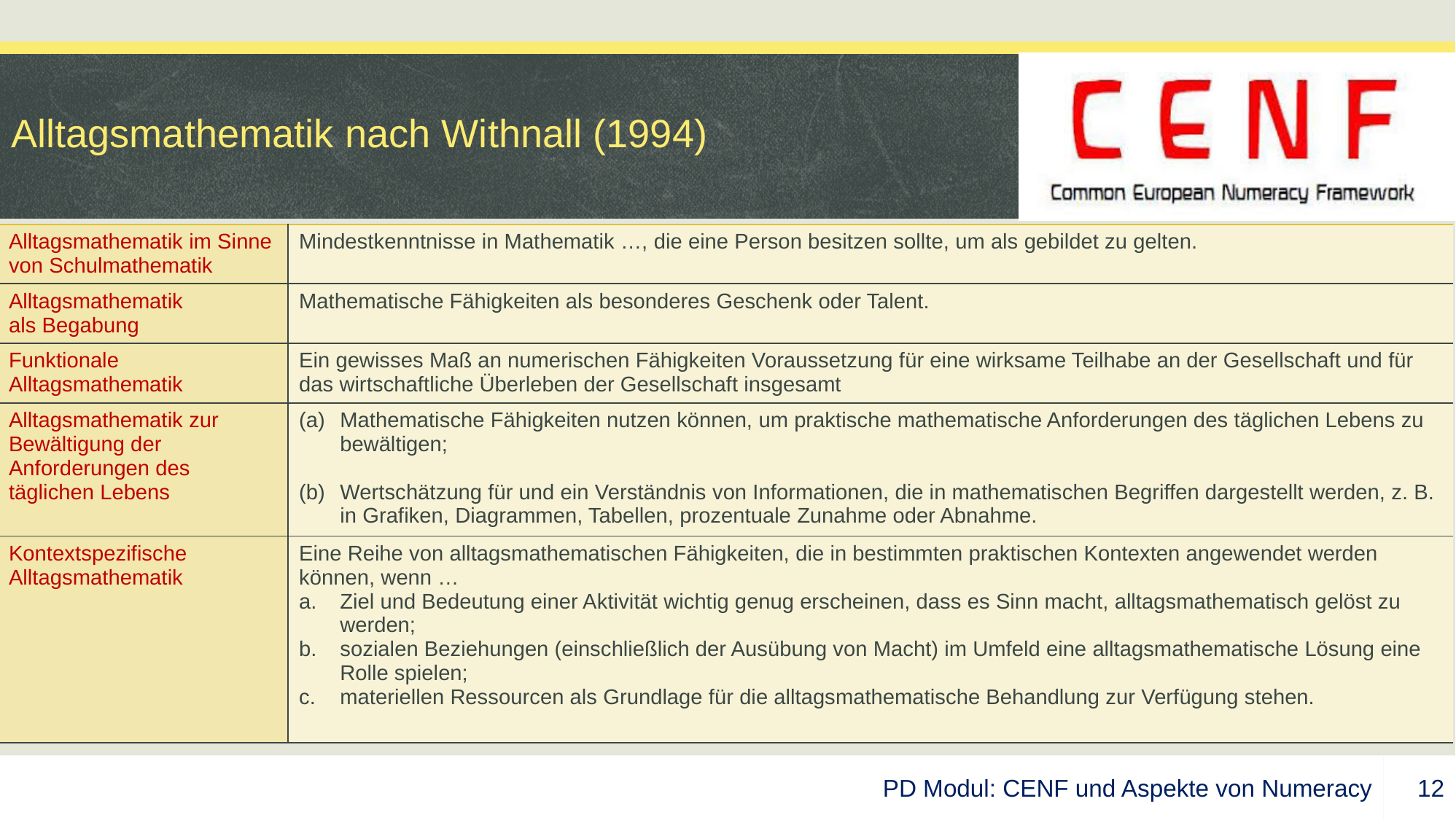

# Alltagsmathematik nach Withnall (1994)
| Alltagsmathematik im Sinne von Schulmathematik | Mindestkenntnisse in Mathematik …, die eine Person besitzen sollte, um als gebildet zu gelten. |
| --- | --- |
| Alltagsmathematik als Begabung | Mathematische Fähigkeiten als besonderes Geschenk oder Talent. |
| Funktionale Alltagsmathematik | Ein gewisses Maß an numerischen Fähigkeiten Voraussetzung für eine wirksame Teilhabe an der Gesellschaft und für das wirtschaftliche Überleben der Gesellschaft insgesamt |
| Alltagsmathematik zur Bewältigung der Anforderungen des täglichen Lebens | Mathematische Fähigkeiten nutzen können, um praktische mathematische Anforderungen des täglichen Lebens zu bewältigen; Wertschätzung für und ein Verständnis von Informationen, die in mathematischen Begriffen dargestellt werden, z. B. in Grafiken, Diagrammen, Tabellen, prozentuale Zunahme oder Abnahme. |
| Kontextspezifische Alltagsmathematik | Eine Reihe von alltagsmathematischen Fähigkeiten, die in bestimmten praktischen Kontexten angewendet werden können, wenn … Ziel und Bedeutung einer Aktivität wichtig genug erscheinen, dass es Sinn macht, alltagsmathematisch gelöst zu werden; sozialen Beziehungen (einschließlich der Ausübung von Macht) im Umfeld eine alltagsmathematische Lösung eine Rolle spielen; materiellen Ressourcen als Grundlage für die alltagsmathematische Behandlung zur Verfügung stehen. |

PD Modul: CENF und Aspekte von Numeracy

12